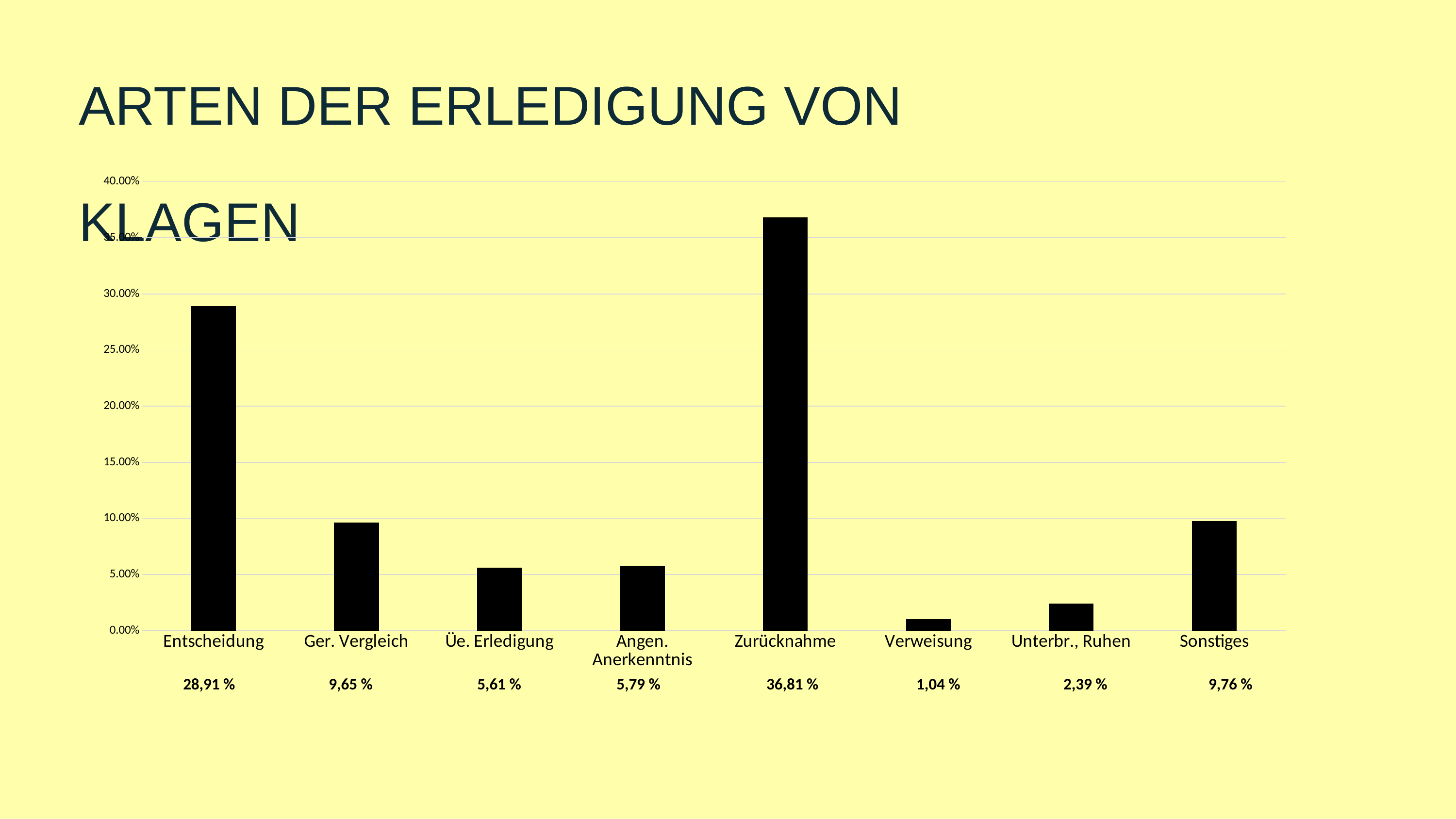

ARTEN DER ERLEDIGUNG VON KLAGEN

### Chart

| Category | Datenreihe 1 |
|---|---|
| Entscheidung | 0.2891 |
| Ger. Vergleich | 0.0965 |
| Üe. Erledigung | 0.0561 |
| Angen. Anerkenntnis | 0.0579 |
| Zurücknahme | 0.3681 |
| Verweisung | 0.0104 |
| Unterbr., Ruhen | 0.0239 |
| Sonstiges | 0.0976 |
28,91 %
9,65 %
5,61 %
5,79 %
36,81 %
1,04 %
2,39 %
9,76 %